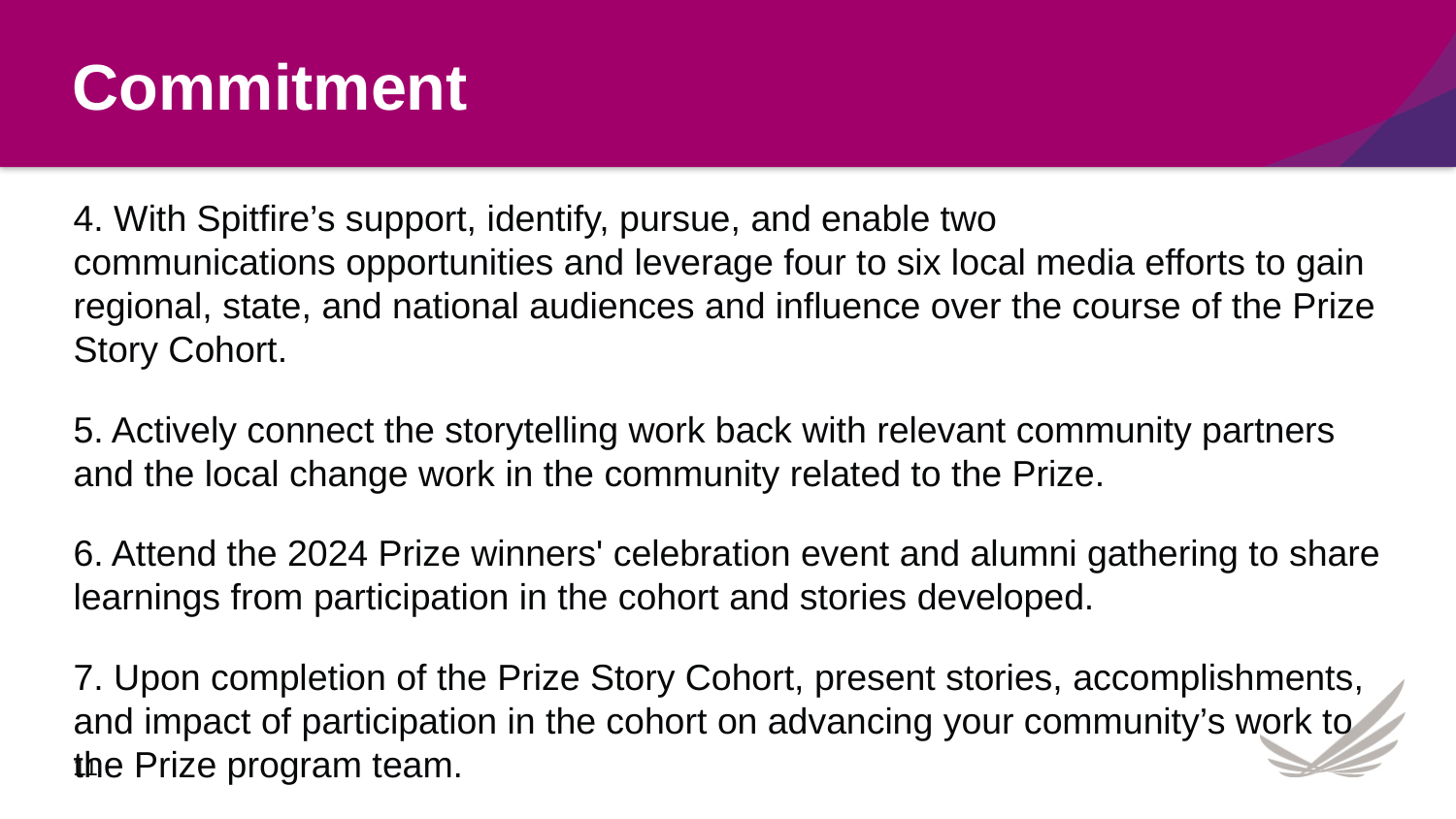

# Commitment
4. With Spitfire’s support, identify, pursue, and enable two communications opportunities and leverage four to six local media efforts to gain regional, state, and national audiences and influence over the course of the Prize Story Cohort.
5. Actively connect the storytelling work back with relevant community partners and the local change work in the community related to the Prize.
6. Attend the 2024 Prize winners' celebration event and alumni gathering to share learnings from participation in the cohort and stories developed.
7. Upon completion of the Prize Story Cohort, present stories, accomplishments, and impact of participation in the cohort on advancing your community’s work to the Prize program team.
11